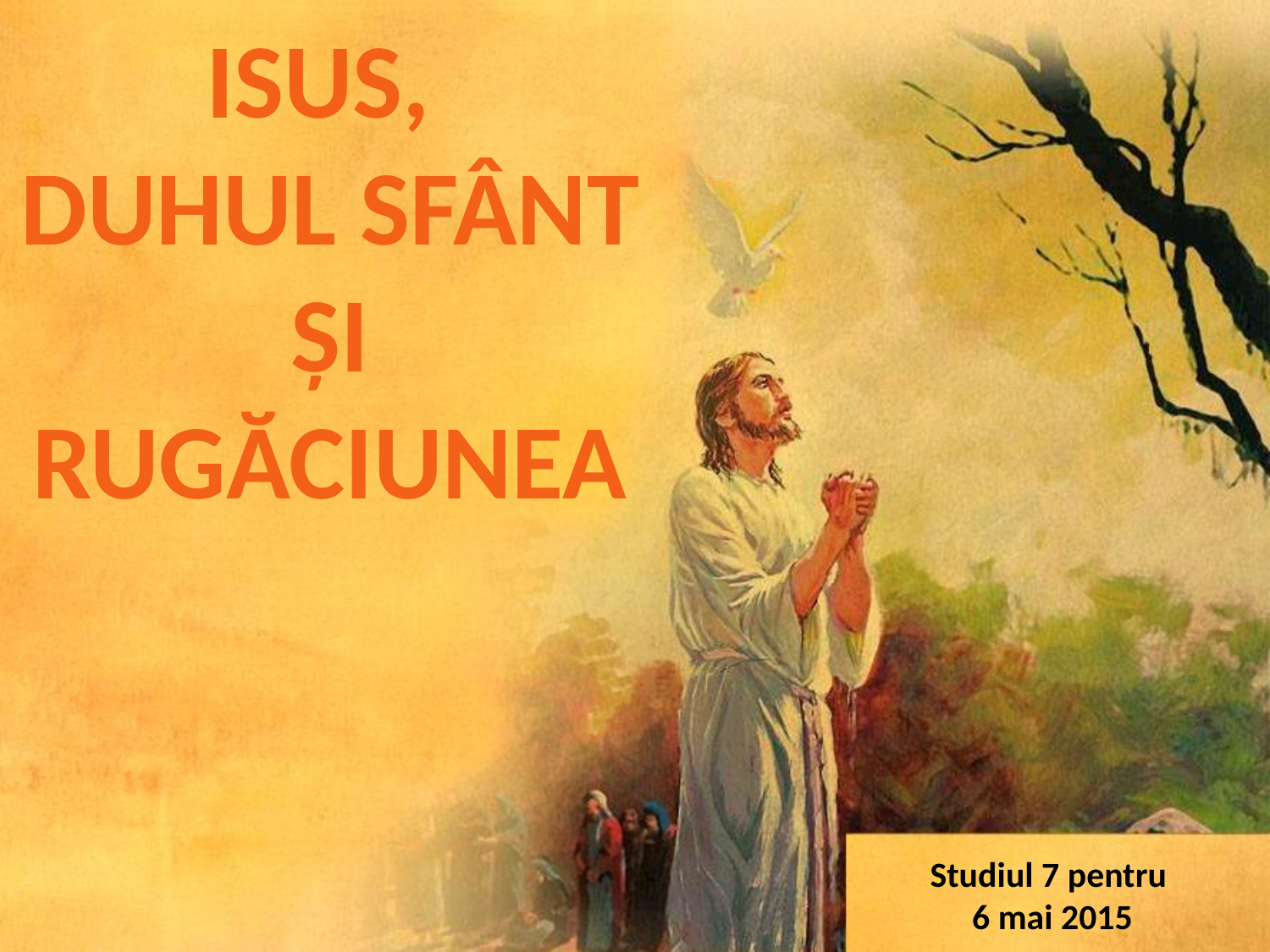

ISUS,
DUHUL SFÂNT ȘI RUGĂCIUNEA
Studiul 7 pentru
6 mai 2015